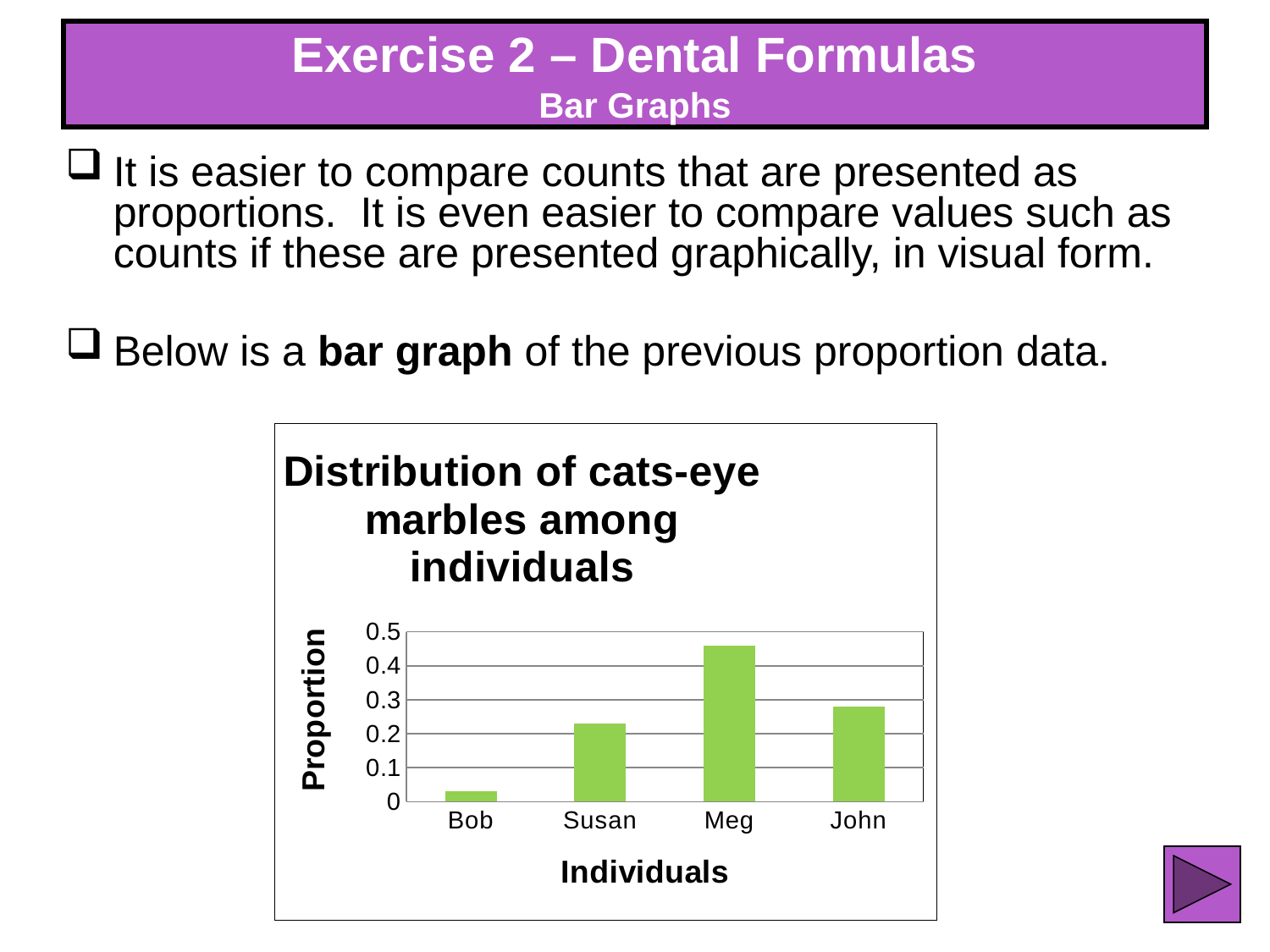

# Exercise 2 – Bar Graphs
Exercise 2 – Dental Formulas
Bar Graphs
It is easier to compare counts that are presented as proportions.  It is even easier to compare values such as counts if these are presented graphically, in visual form.

Below is a bar graph of the previous proportion data.

### Chart: Distribution of cats-eye marbles among individuals

| Category | Cats Eye |
|---|---|
| Bob | 0.03000000000000012 |
| Susan | 0.23 |
| Meg | 0.46 |
| John | 0.2800000000000001 |
38